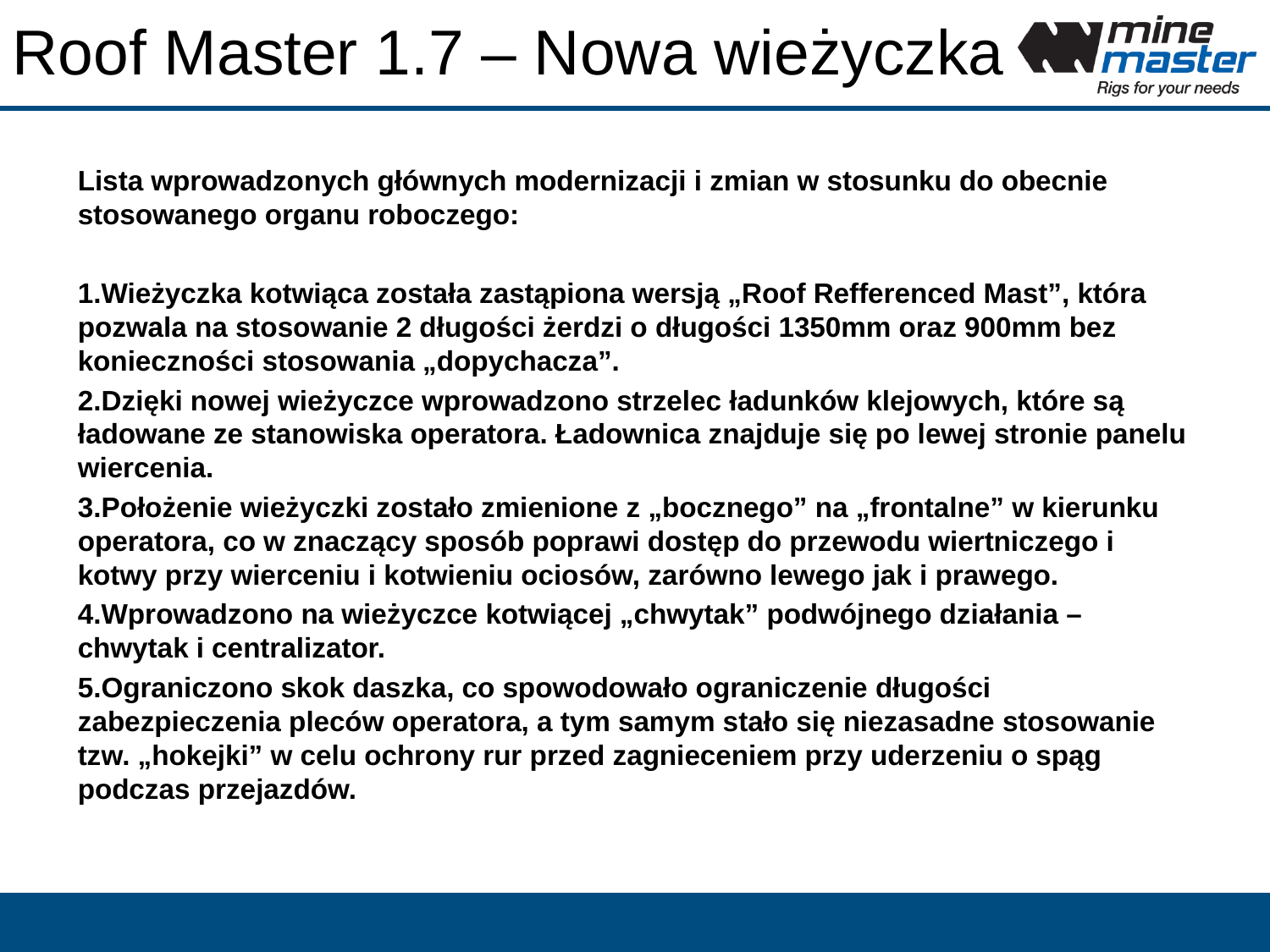

# Roof Master 1.7 – Nowa wieżyczka
Lista wprowadzonych głównych modernizacji i zmian w stosunku do obecnie stosowanego organu roboczego:

Wieżyczka kotwiąca została zastąpiona wersją „Roof Refferenced Mast”, która pozwala na stosowanie 2 długości żerdzi o długości 1350mm oraz 900mm bez konieczności stosowania „dopychacza”.
Dzięki nowej wieżyczce wprowadzono strzelec ładunków klejowych, które są ładowane ze stanowiska operatora. Ładownica znajduje się po lewej stronie panelu wiercenia.
Położenie wieżyczki zostało zmienione z „bocznego” na „frontalne” w kierunku operatora, co w znaczący sposób poprawi dostęp do przewodu wiertniczego i kotwy przy wierceniu i kotwieniu ociosów, zarówno lewego jak i prawego.
Wprowadzono na wieżyczce kotwiącej „chwytak” podwójnego działania – chwytak i centralizator.
Ograniczono skok daszka, co spowodowało ograniczenie długości zabezpieczenia pleców operatora, a tym samym stało się niezasadne stosowanie tzw. „hokejki” w celu ochrony rur przed zagnieceniem przy uderzeniu o spąg podczas przejazdów.